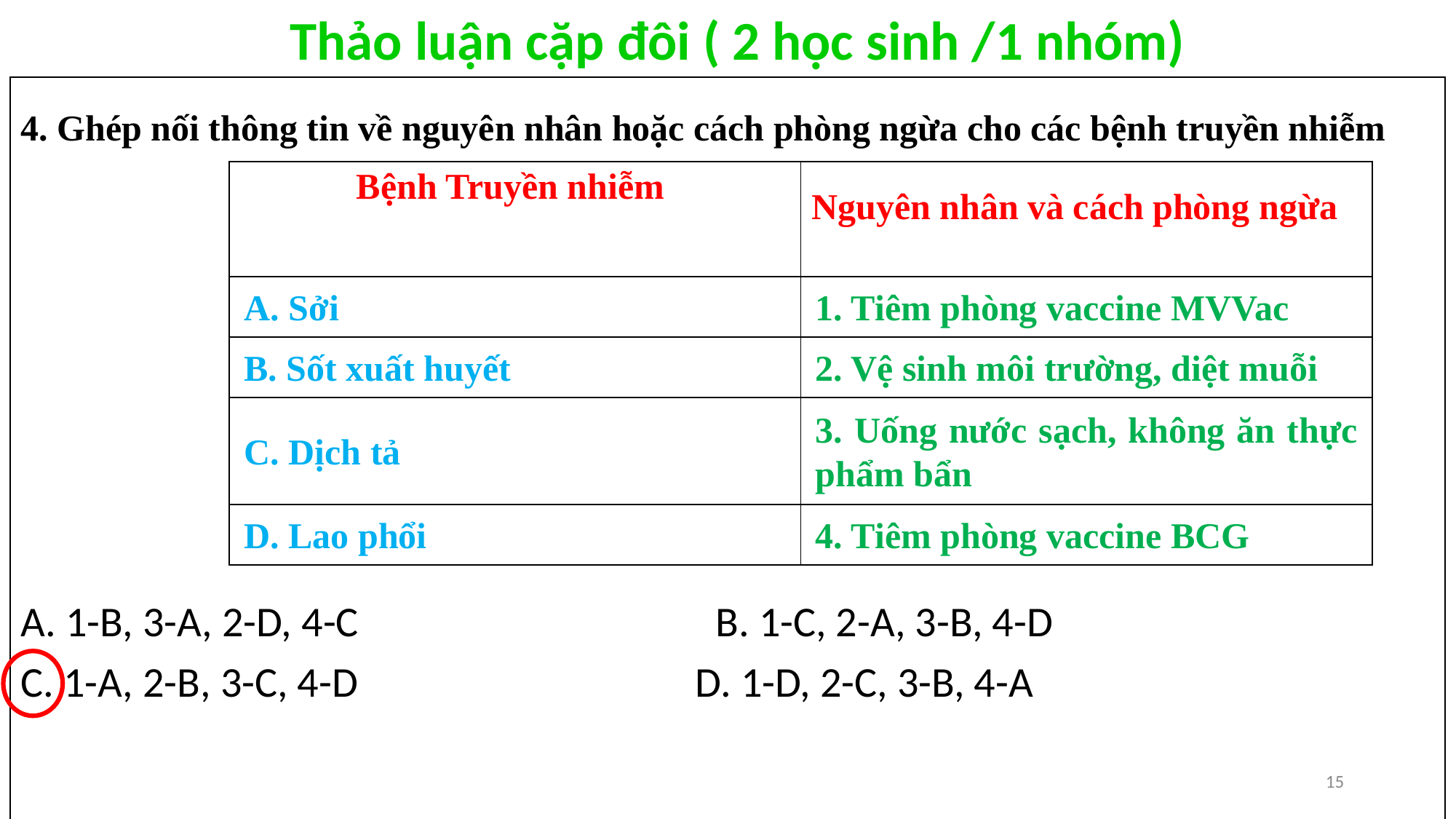

Thảo luận cặp đôi ( 2 học sinh /1 nhóm)
4. Ghép nối thông tin về nguyên nhân hoặc cách phòng ngừa cho các bệnh truyền nhiễm

A. 1-B, 3-A, 2-D, 4-C                                     B. 1-C, 2-A, 3-B, 4-D
C. 1-A, 2-B, 3-C, 4-D                                   D. 1-D, 2-C, 3-B, 4-A

| Bệnh Truyền nhiễm | Nguyên nhân và cách phòng ngừa |
| --- | --- |
| A. Sởi | 1. Tiêm phòng vaccine MVVac |
| B. Sốt xuất huyết | 2. Vệ sinh môi trường, diệt muỗi |
| C. Dịch tả | 3. Uống nước sạch, không ăn thực phẩm bẩn |
| D. Lao phổi | 4. Tiêm phòng vaccine BCG |

15